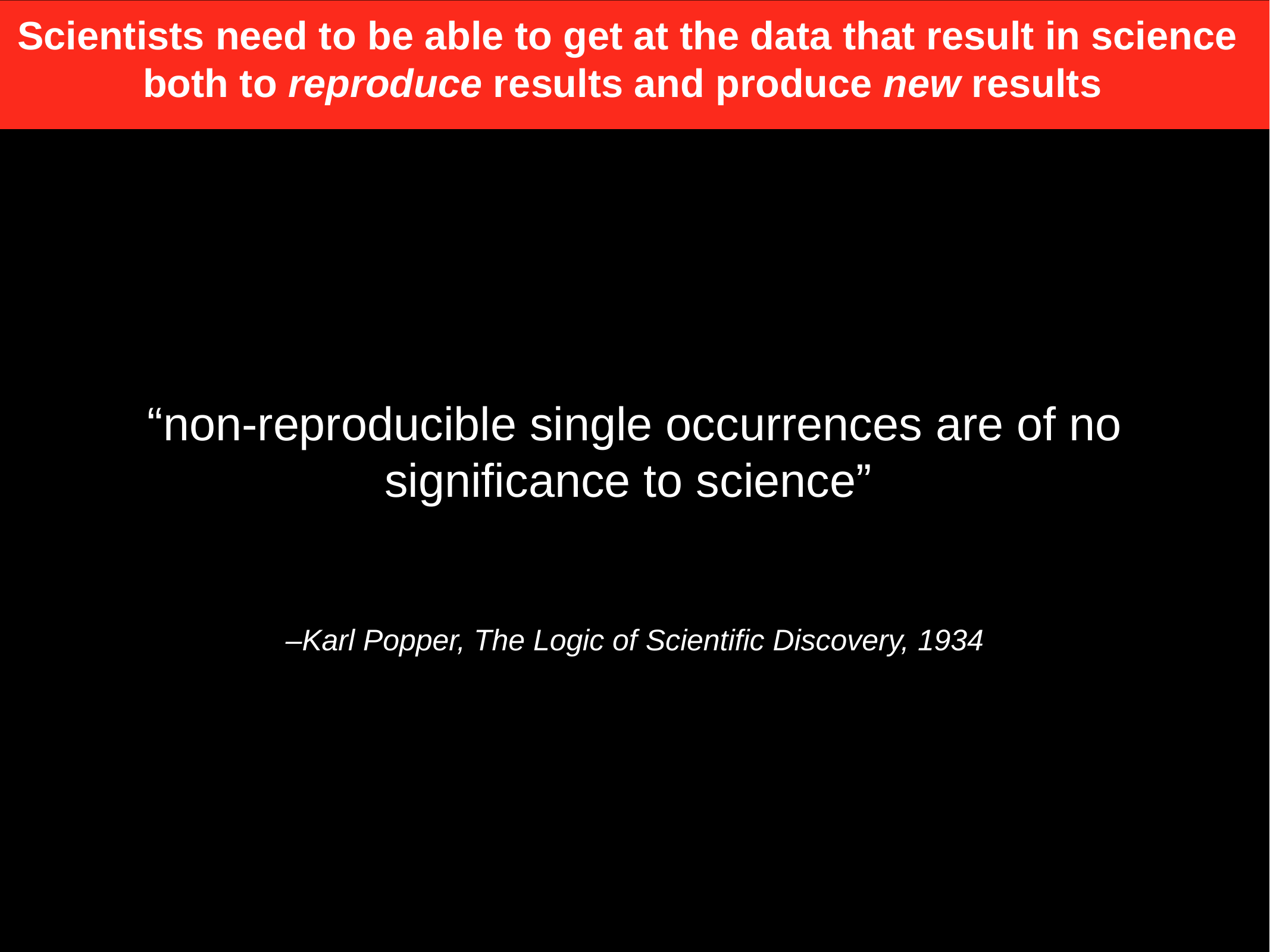

Scientists need to be able to get at the data that result in science
both to reproduce results and produce new results

“non-reproducible single occurrences are of no significance to science”
–Karl Popper, The Logic of Scientific Discovery, 1934